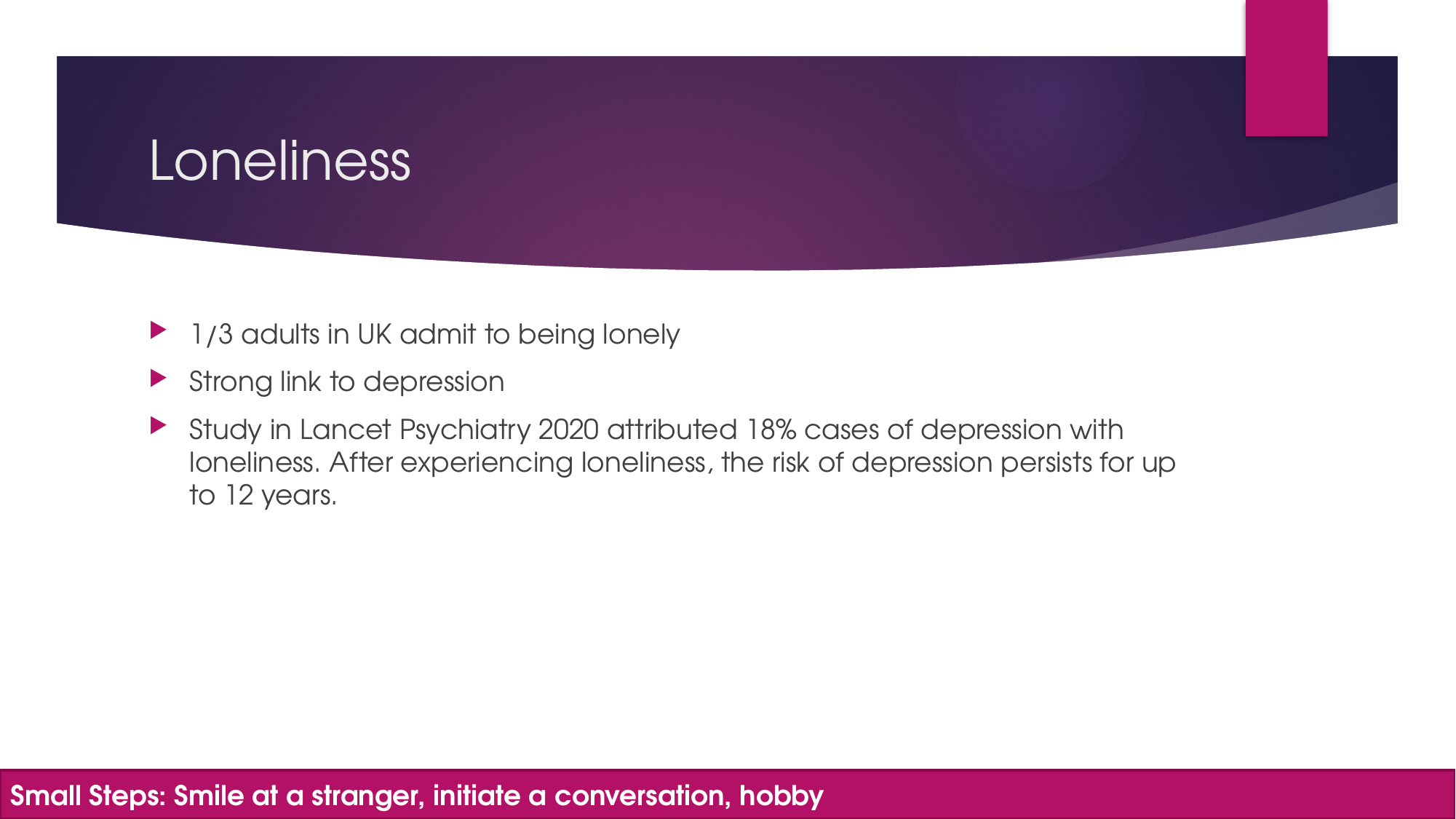

# Loneliness
1/3 adults in UK admit to being lonely
Strong link to depression
Study in Lancet Psychiatry 2020 attributed 18% cases of depression with loneliness. After experiencing loneliness, the risk of depression persists for up to 12 years.

Small Steps: Smile at a stranger, initiate a conversation, hobby